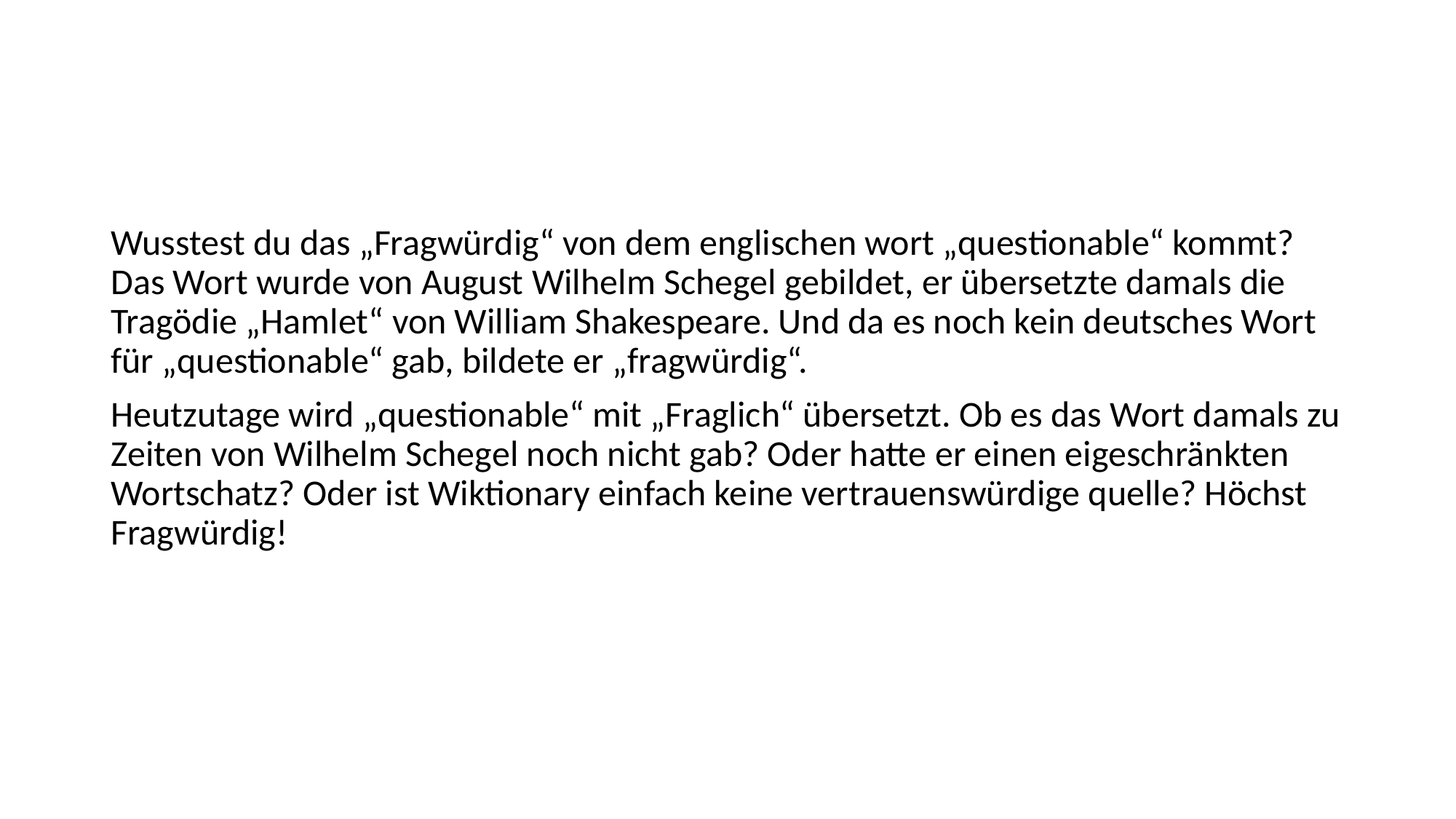

#
Wusstest du das „Fragwürdig“ von dem englischen wort „questionable“ kommt? Das Wort wurde von August Wilhelm Schegel gebildet, er übersetzte damals die Tragödie „Hamlet“ von William Shakespeare. Und da es noch kein deutsches Wort für „questionable“ gab, bildete er „fragwürdig“.
Heutzutage wird „questionable“ mit „Fraglich“ übersetzt. Ob es das Wort damals zu Zeiten von Wilhelm Schegel noch nicht gab? Oder hatte er einen eigeschränkten Wortschatz? Oder ist Wiktionary einfach keine vertrauenswürdige quelle? Höchst Fragwürdig!